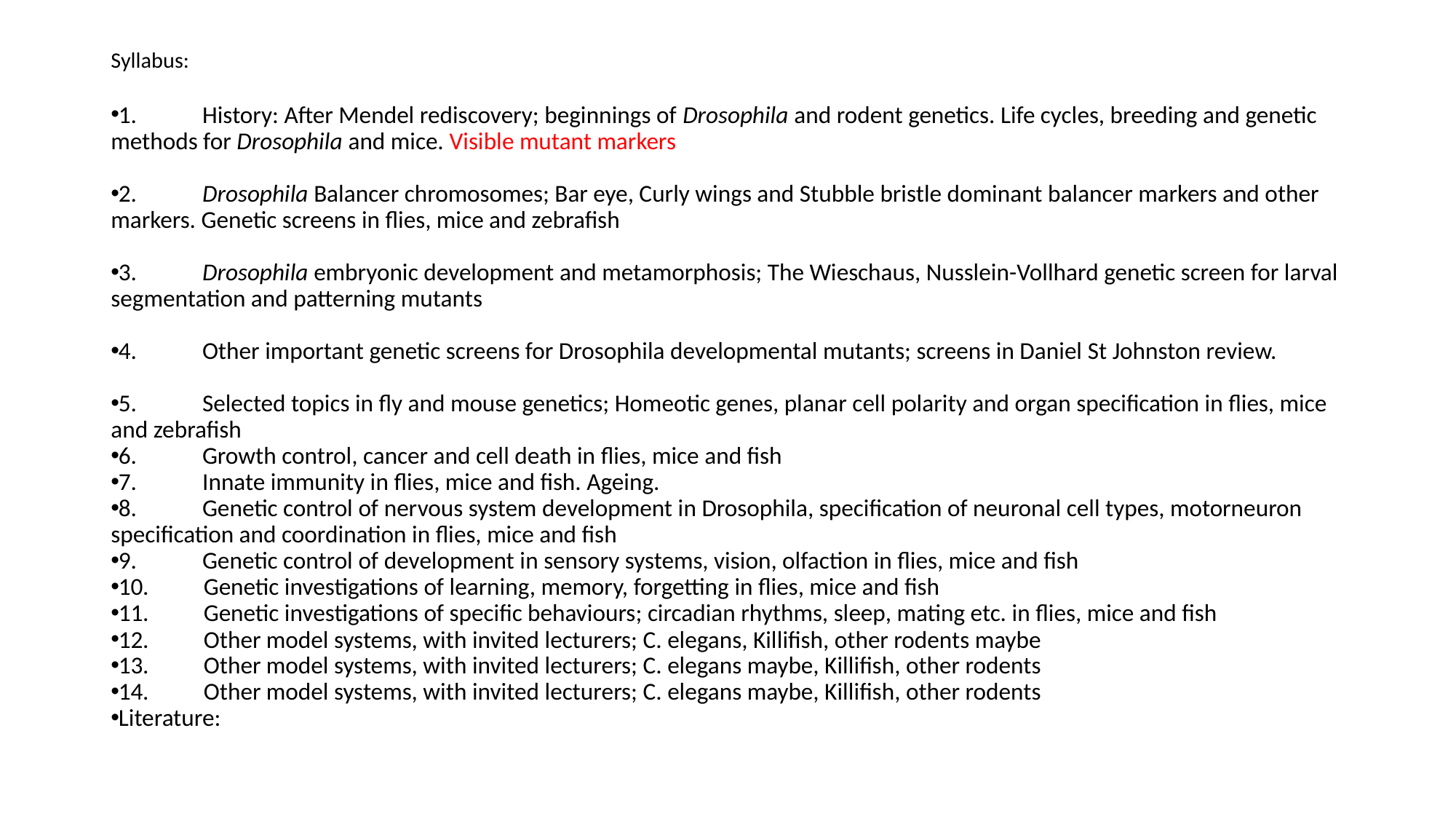

# Syllabus:

1.            History: After Mendel rediscovery; beginnings of Drosophila and rodent genetics. Life cycles, breeding and genetic methods for Drosophila and mice. Visible mutant markers

2.            Drosophila Balancer chromosomes; Bar eye, Curly wings and Stubble bristle dominant balancer markers and other markers. Genetic screens in flies, mice and zebrafish

3.            Drosophila embryonic development and metamorphosis; The Wieschaus, Nusslein-Vollhard genetic screen for larval segmentation and patterning mutants

4.            Other important genetic screens for Drosophila developmental mutants; screens in Daniel St Johnston review.

5.            Selected topics in fly and mouse genetics; Homeotic genes, planar cell polarity and organ specification in flies, mice and zebrafish
6.            Growth control, cancer and cell death in flies, mice and fish
7.            Innate immunity in flies, mice and fish. Ageing.
8.            Genetic control of nervous system development in Drosophila, specification of neuronal cell types, motorneuron specification and coordination in flies, mice and fish
9.            Genetic control of development in sensory systems, vision, olfaction in flies, mice and fish
10.          Genetic investigations of learning, memory, forgetting in flies, mice and fish
11.          Genetic investigations of specific behaviours; circadian rhythms, sleep, mating etc. in flies, mice and fish
12.          Other model systems, with invited lecturers; C. elegans, Killifish, other rodents maybe
13.          Other model systems, with invited lecturers; C. elegans maybe, Killifish, other rodents
14.          Other model systems, with invited lecturers; C. elegans maybe, Killifish, other rodents
Literature: